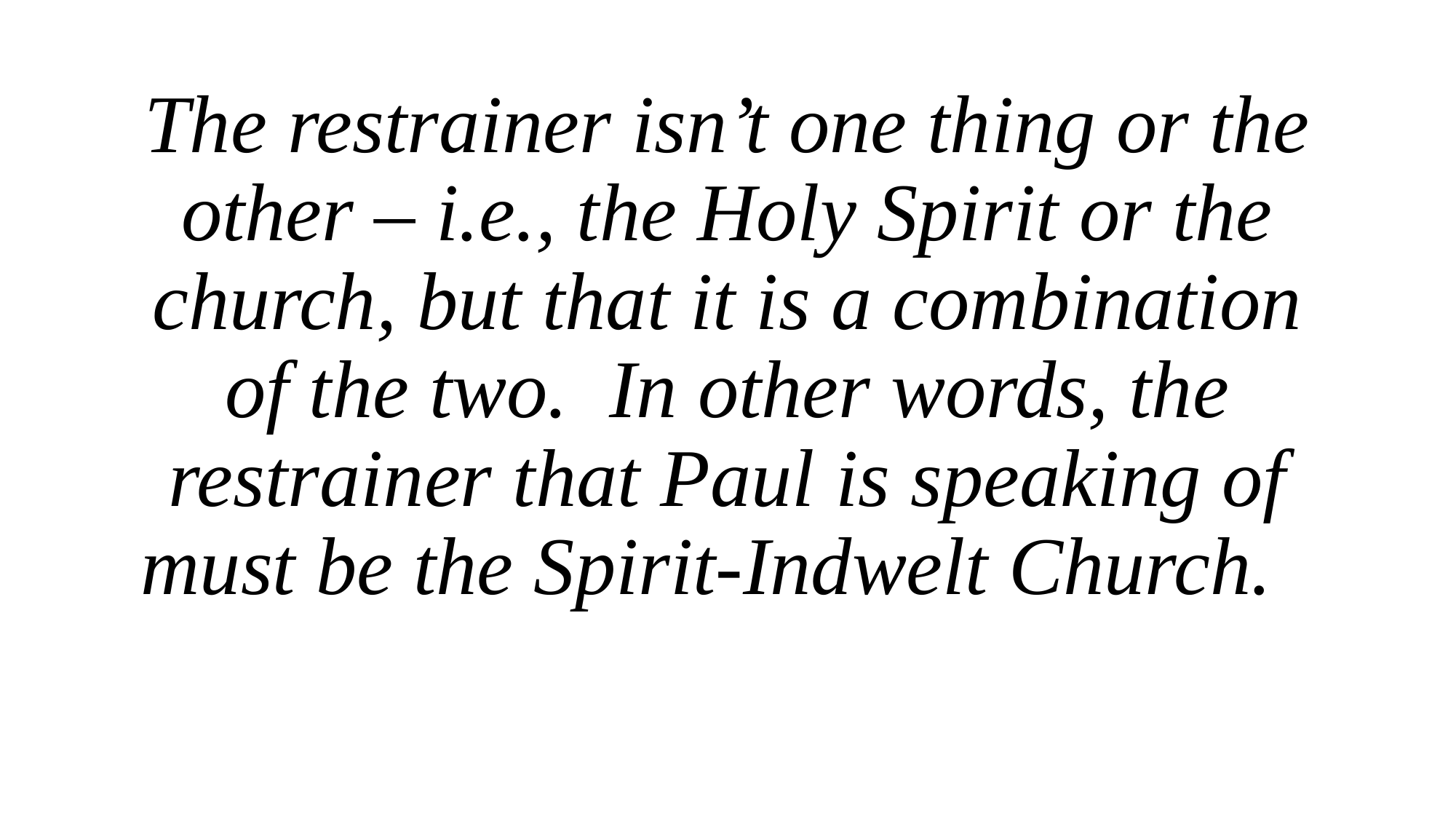

The restrainer isn’t one thing or the other – i.e., the Holy Spirit or the church, but that it is a combination of the two.  In other words, the restrainer that Paul is speaking of must be the Spirit-Indwelt Church.